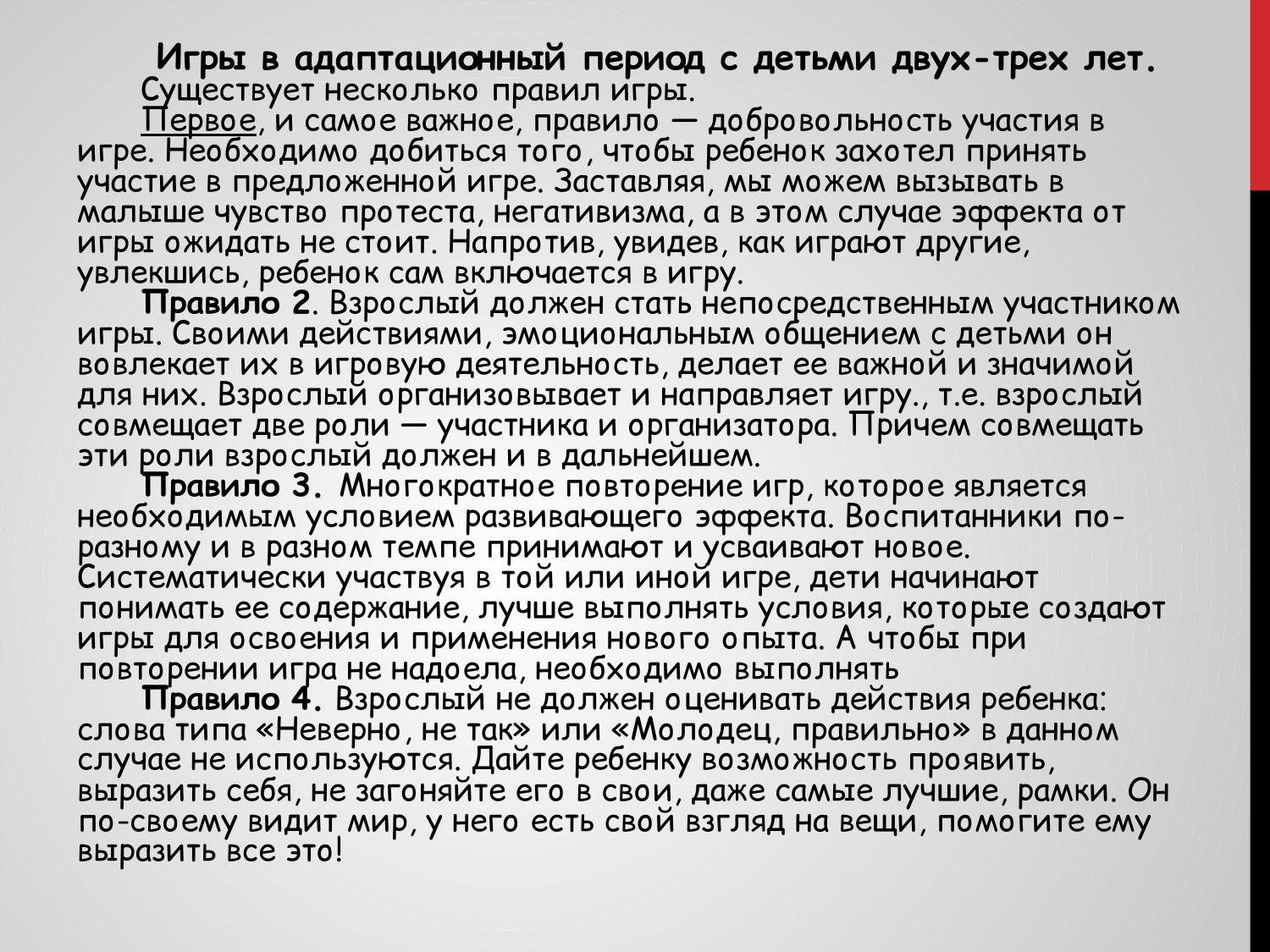

Игры в адаптационный период с детьми двух-трех лет.
Существует несколько правил игры.
Первое, и самое важное, правило — добровольность участия в игре. Необходимо добиться того, чтобы ребенок захотел принять участие в предложенной игре. Заставляя, мы можем вызывать в малыше чувство протеста, негативизма, а в этом случае эффекта от игры ожидать не стоит. Напротив, увидев, как играют другие, увлекшись, ребенок сам включается в игру.
Правило 2. Взрослый должен стать непосредственным участником игры. Своими действиями, эмоциональным общением с детьми он вовлекает их в игровую деятельность, делает ее важной и значимой для них. Взрослый организовывает и направляет игру., т.е. взрослый совмещает две роли — участника и организатора. Причем совмещать эти роли взрослый должен и в дальнейшем.
Правило 3. Многократное повторение игр, которое является необходимым условием развивающего эффекта. Воспитанники по-разному и в разном темпе принимают и усваивают новое. Систематически участвуя в той или иной игре, дети начинают понимать ее содержание, лучше выполнять условия, которые создают игры для освоения и применения нового опыта. А чтобы при повторении игра не надоела, необходимо выполнять
Правило 4. Взрослый не должен оценивать действия ребенка: слова типа «Неверно, не так» или «Молодец, правильно» в данном случае не используются. Дайте ребенку возможность проявить, выразить себя, не загоняйте его в свои, даже самые лучшие, рамки. Он по-своему видит мир, у него есть свой взгляд на вещи, помогите ему выразить все это!